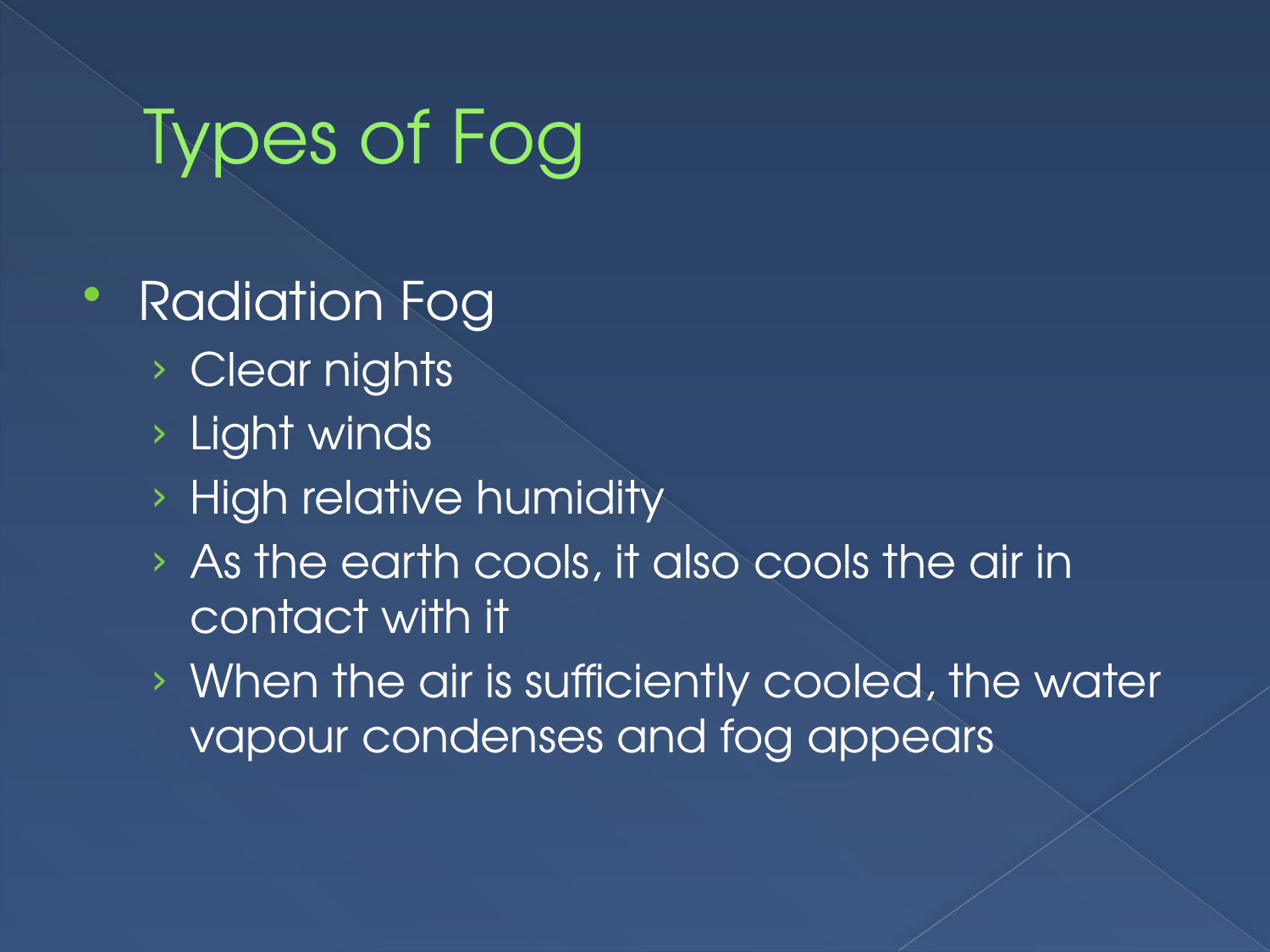

# Types of Fog
Radiation Fog
Clear nights
Light winds
High relative humidity
As the earth cools, it also cools the air in contact with it
When the air is sufficiently cooled, the water vapour condenses and fog appears